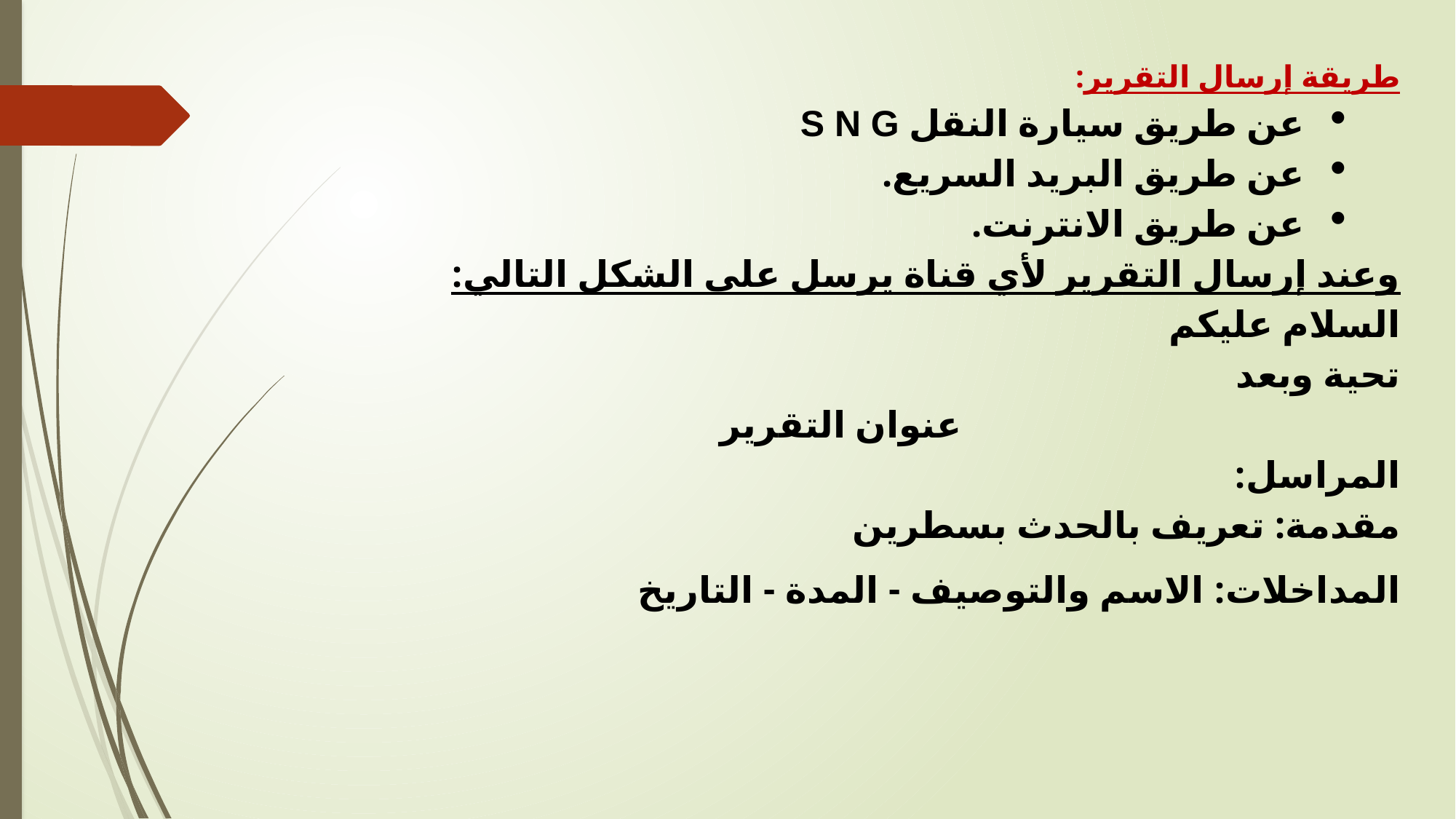

طريقة إرسال التقرير:
عن طريق سيارة النقل S N G
عن طريق البريد السريع.
عن طريق الانترنت.
وعند إرسال التقرير لأي قناة يرسل على الشكل التالي:
السلام عليكم
تحية وبعد
عنوان التقرير
المراسل:
مقدمة: تعريف بالحدث بسطرين
المداخلات: الاسم والتوصيف - المدة - التاريخ